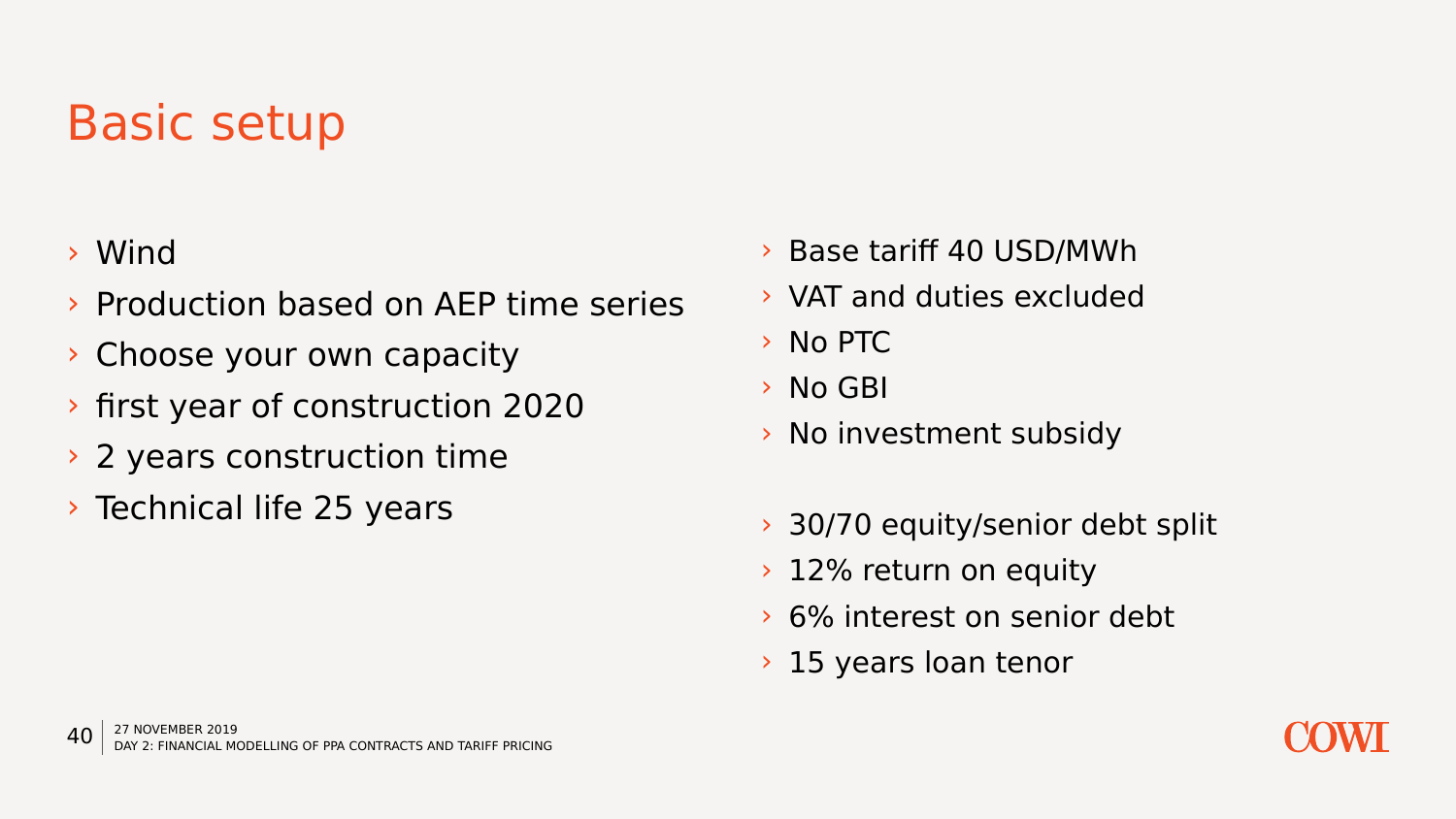

# Basic setup
Wind
Production based on AEP time series
Choose your own capacity
first year of construction 2020
2 years construction time
Technical life 25 years

Base tariff 40 USD/MWh
VAT and duties excluded
No PTC
No GBI
No investment subsidy

30/70 equity/senior debt split
12% return on equity
6% interest on senior debt
15 years loan tenor
40
27 November 2019
Day 2: Financial modelling of PPA contracts and tariff pricing